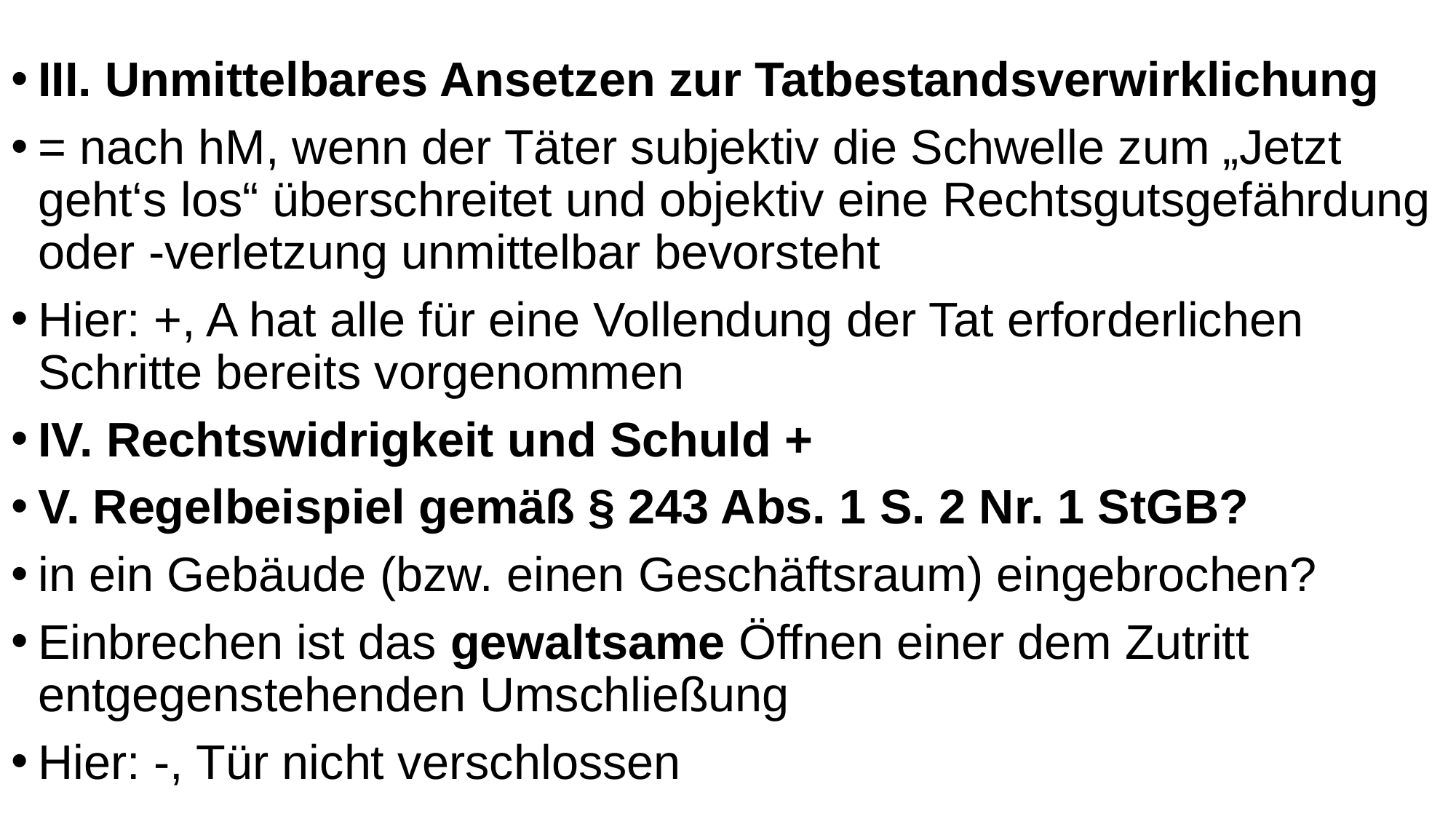

III. Unmittelbares Ansetzen zur Tatbestandsverwirklichung
= nach hM, wenn der Täter subjektiv die Schwelle zum „Jetzt geht‘s los“ überschreitet und objektiv eine Rechtsgutsgefährdung oder -verletzung unmittelbar bevorsteht
Hier: +, A hat alle für eine Vollendung der Tat erforderlichen Schritte bereits vorgenommen
IV. Rechtswidrigkeit und Schuld +
V. Regelbeispiel gemäß § 243 Abs. 1 S. 2 Nr. 1 StGB?
in ein Gebäude (bzw. einen Geschäftsraum) eingebrochen?
Einbrechen ist das gewaltsame Öffnen einer dem Zutritt entgegenstehenden Umschließung
Hier: -, Tür nicht verschlossen